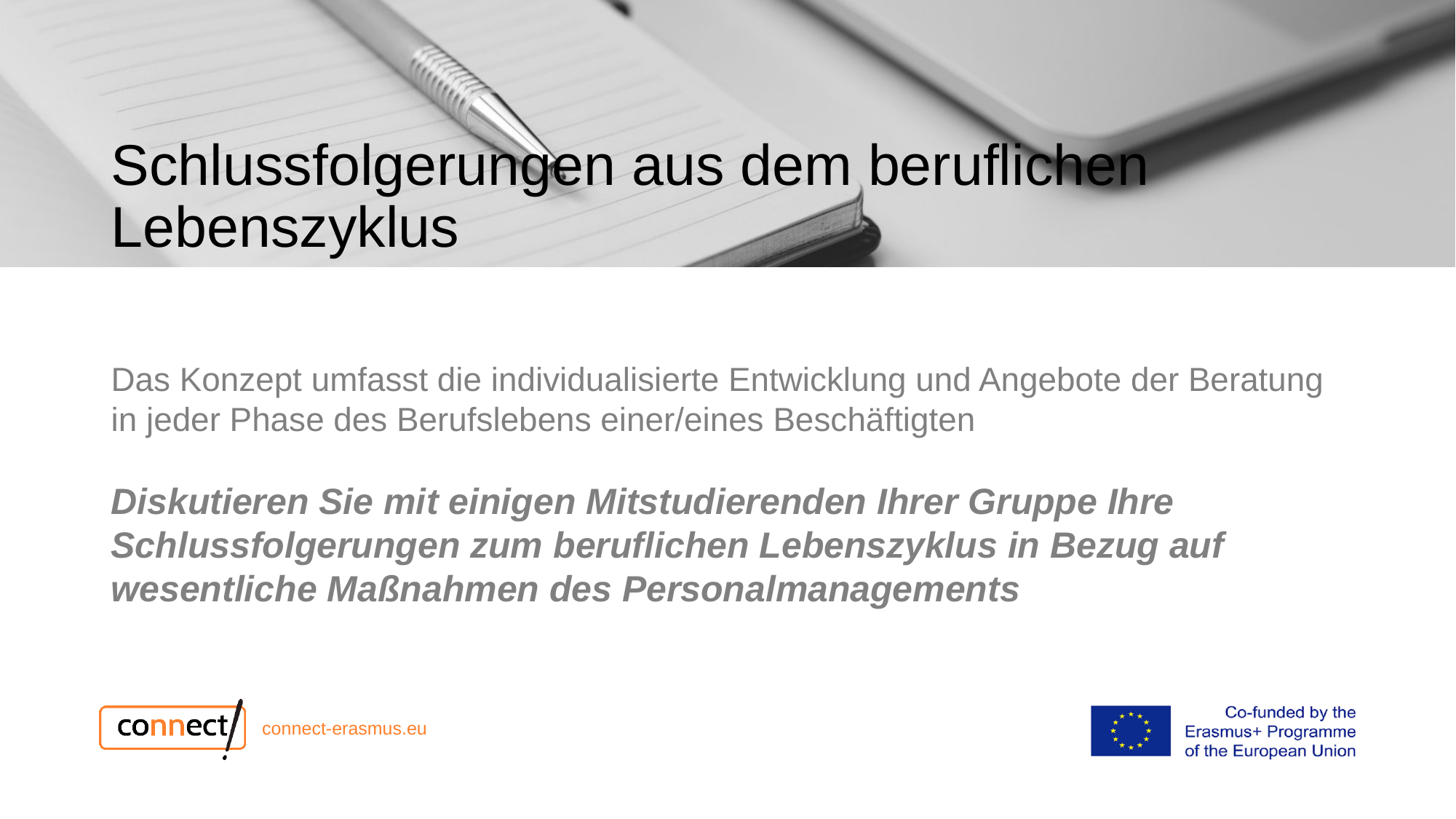

# Schlussfolgerungen aus dem beruflichen Lebenszyklus
Das Konzept umfasst die individualisierte Entwicklung und Angebote der Beratung in jeder Phase des Berufslebens einer/eines Beschäftigten

Diskutieren Sie mit einigen Mitstudierenden Ihrer Gruppe Ihre Schlussfolgerungen zum beruflichen Lebenszyklus in Bezug auf wesentliche Maßnahmen des Personalmanagements
connect-erasmus.eu